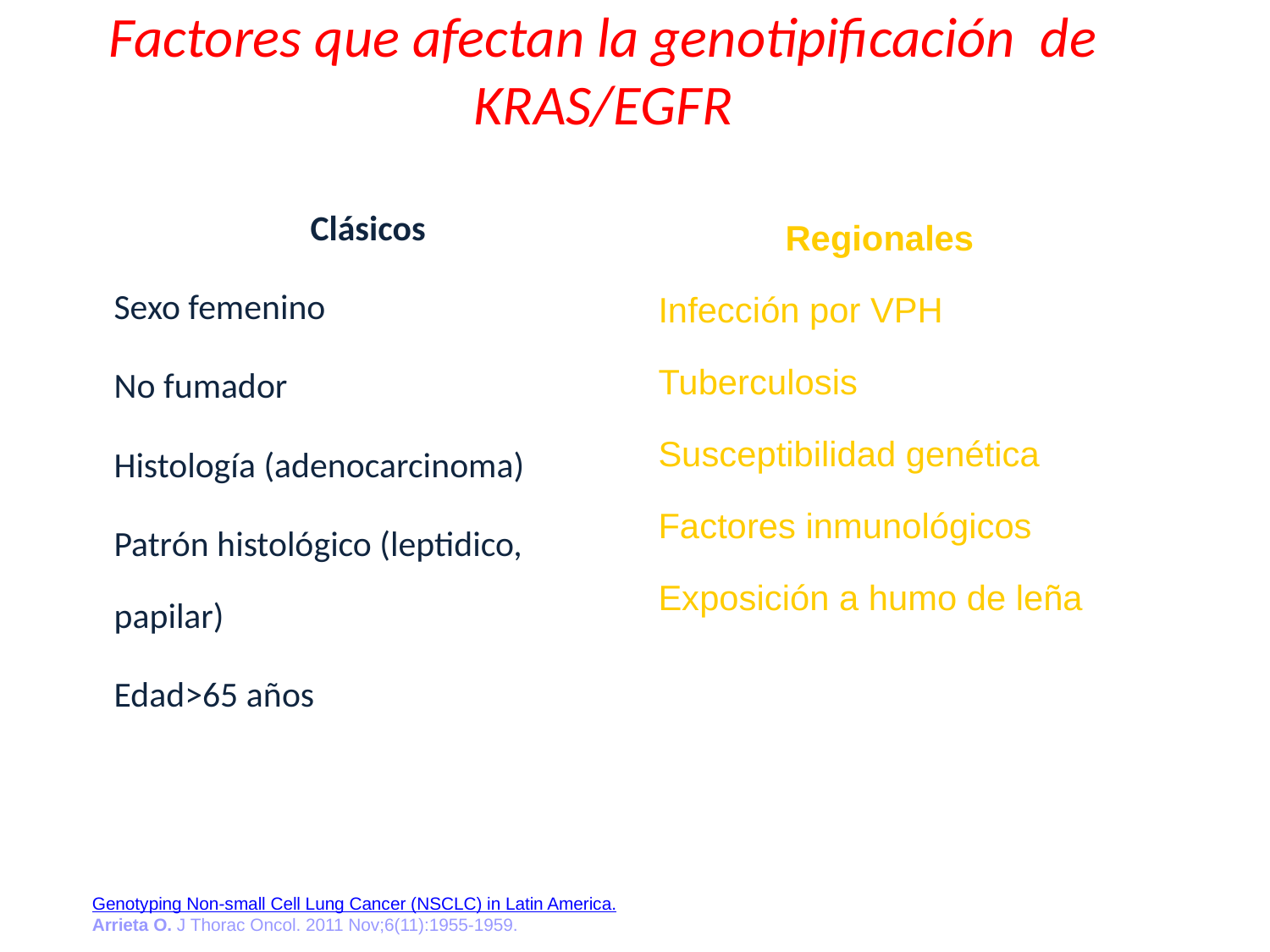

Factores que afectan la genotipificación  de KRAS/EGFR
Clásicos
Sexo femenino
No fumador
Histología (adenocarcinoma)
Patrón histológico (leptidico, papilar)
Edad>65 años
	Regionales
Infección por VPH
Tuberculosis
Susceptibilidad genética
Factores inmunológicos
Exposición a humo de leña
Genotyping Non-small Cell Lung Cancer (NSCLC) in Latin America.
Arrieta O. J Thorac Oncol. 2011 Nov;6(11):1955-1959.